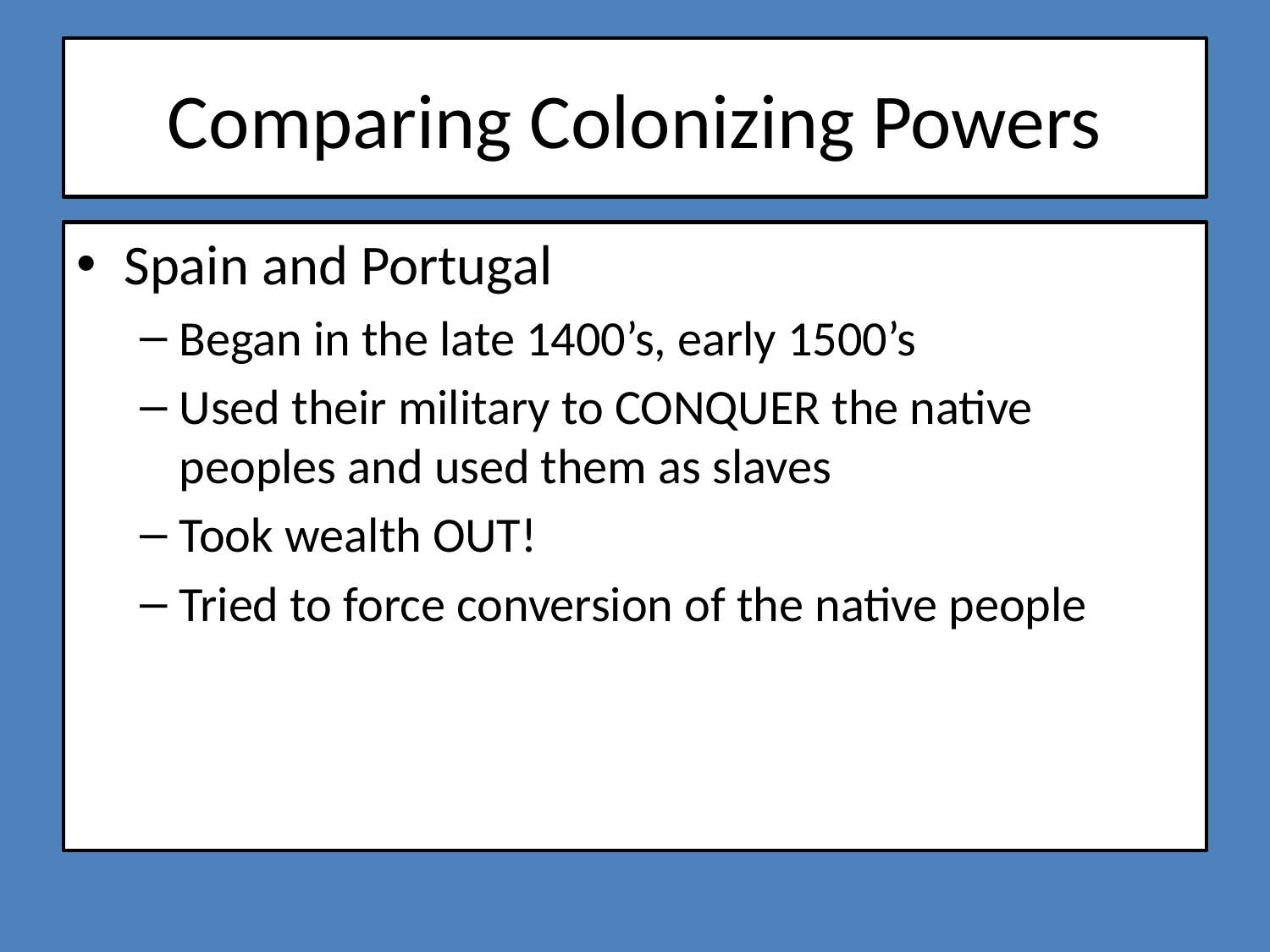

# Comparing Colonizing Powers
Spain and Portugal
Began in the late 1400’s, early 1500’s
Used their military to CONQUER the native peoples and used them as slaves
Took wealth OUT!
Tried to force conversion of the native people